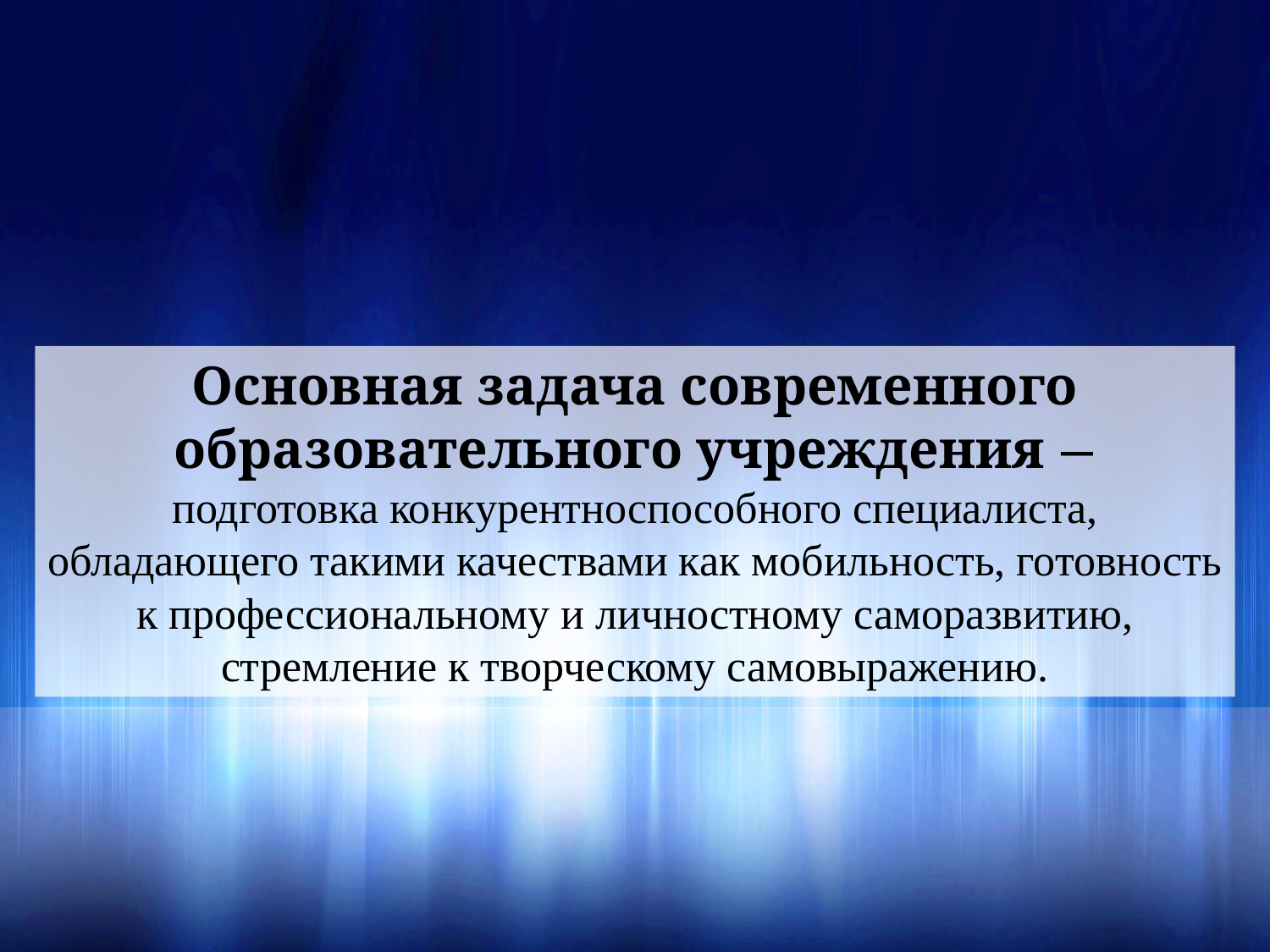

Основная задача современного образовательного учреждения –
подготовка конкурентноспособного специалиста, обладающего такими качествами как мобильность, готовность к профессиональному и личностному саморазвитию, стремление к творческому самовыражению.